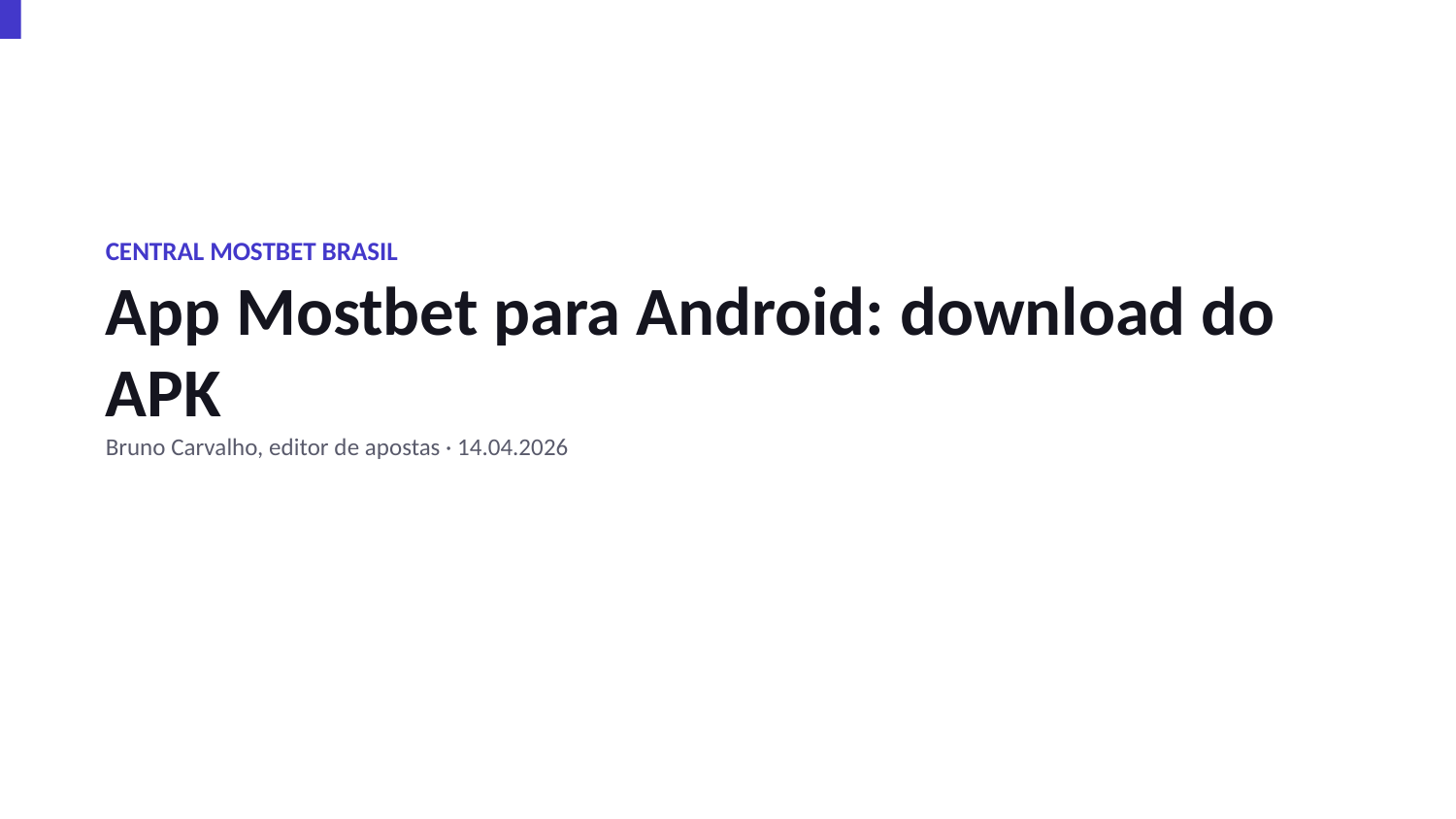

CENTRAL MOSTBET BRASIL
App Mostbet para Android: download do APK
Bruno Carvalho, editor de apostas · 14.04.2026